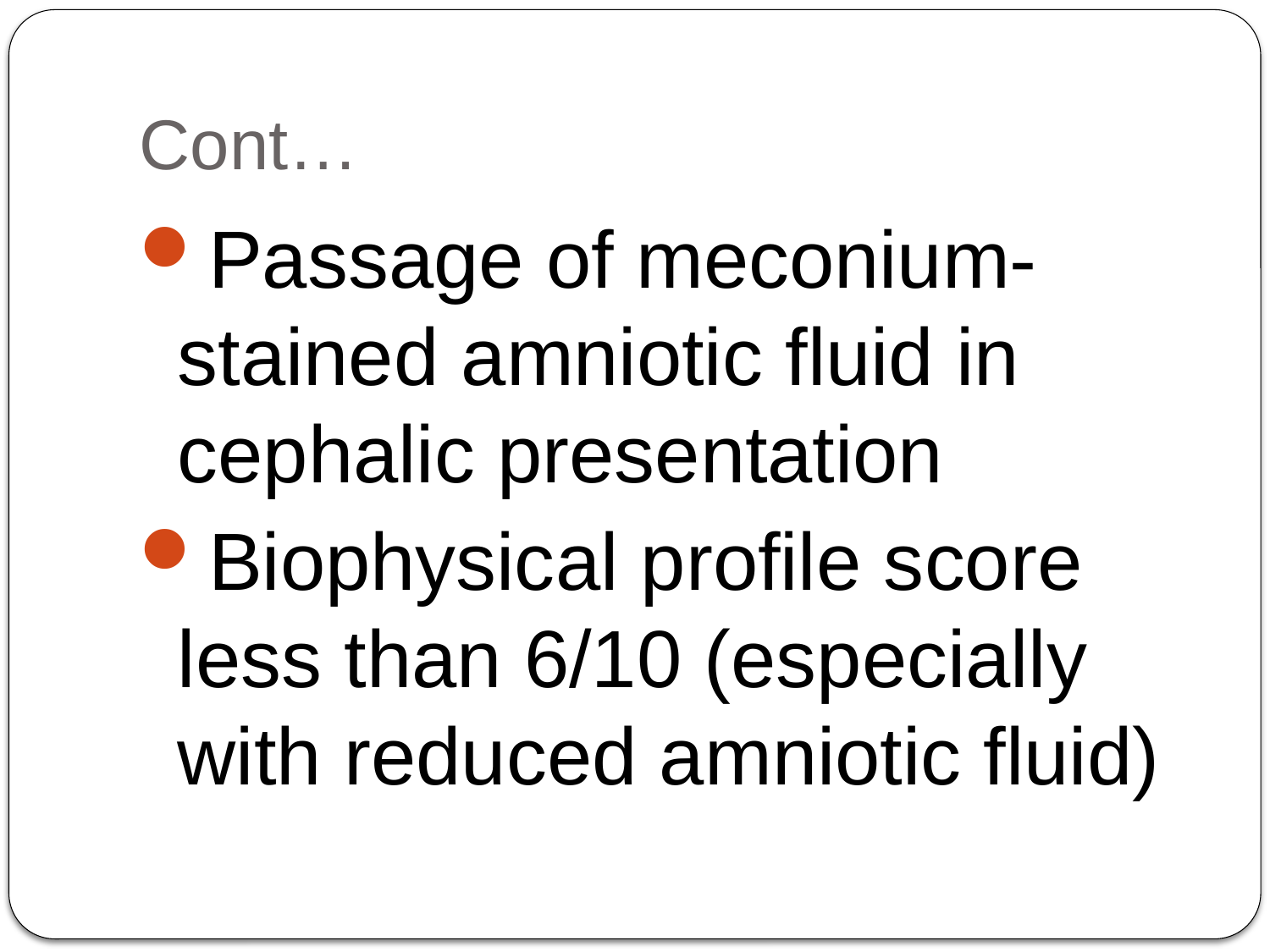

# Cont…
Passage of meconium-stained amniotic fluid in cephalic presentation
Biophysical profile score less than 6/10 (especially with reduced amniotic fluid)